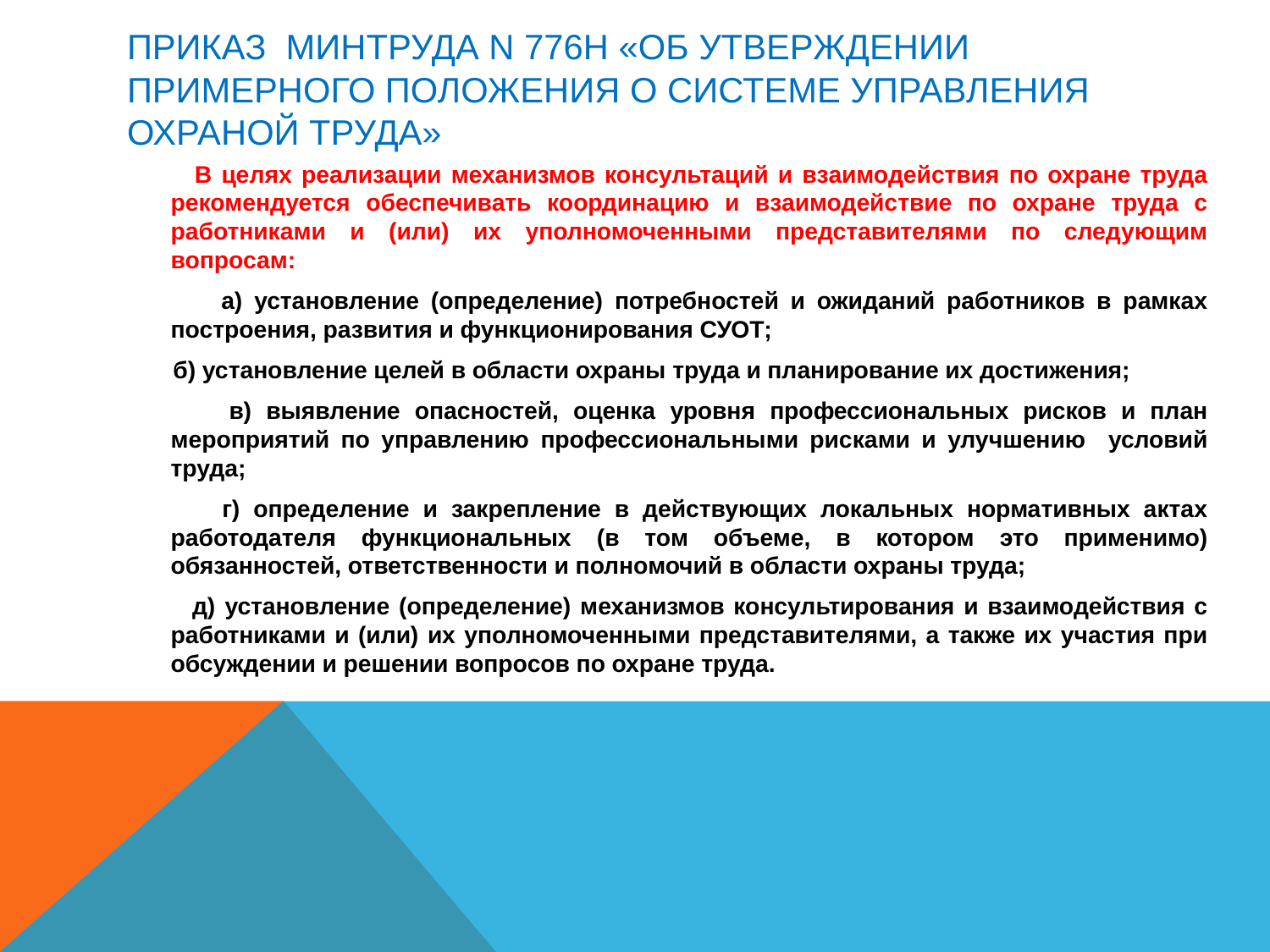

# Приказ  Минтруда N 776н «Об утверждении Примерного положения о системе управления охраной труда»
       В целях реализации механизмов консультаций и взаимодействия по охране труда рекомендуется обеспечивать координацию и взаимодействие по охране труда с работниками и (или) их уполномоченными представителями по следующим вопросам:
        а) установление (определение) потребностей и ожиданий работников в рамках построения, развития и функционирования СУОТ;
       б) установление целей в области охраны труда и планирование их достижения;
       в) выявление опасностей, оценка уровня профессиональных рисков и план мероприятий по управлению профессиональными рисками и улучшению  условий труда;
       г) определение и закрепление в действующих локальных нормативных актах работодателя функциональных (в том объеме, в котором это применимо) обязанностей, ответственности и полномочий в области охраны труда;
       д) установление (определение) механизмов консультирования и взаимодействия с работниками и (или) их уполномоченными представителями, а также их участия при обсуждении и решении вопросов по охране труда.